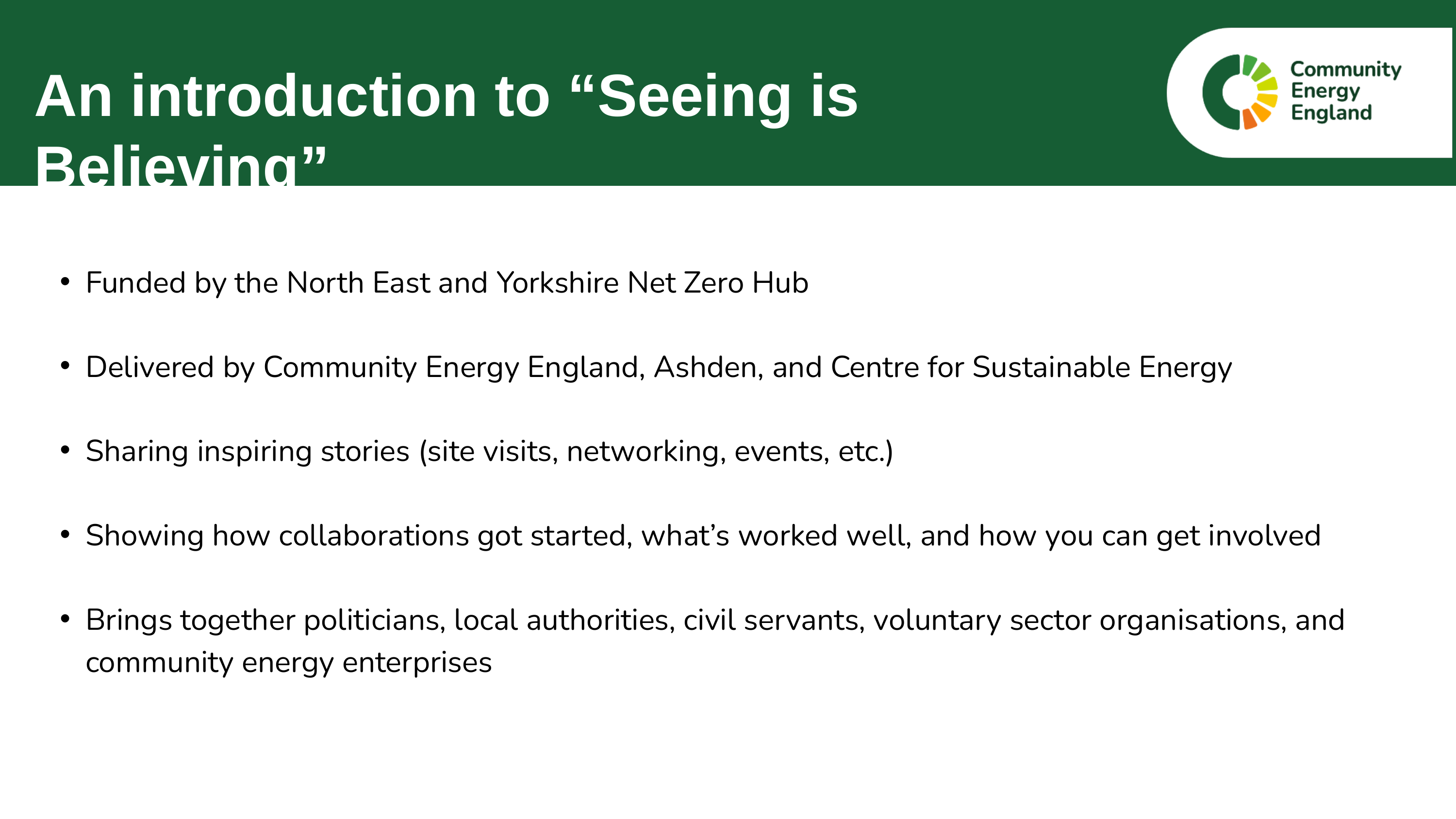

An introduction to “Seeing is Believing”

Funded by the North East and Yorkshire Net Zero Hub

Delivered by Community Energy England, Ashden, and Centre for Sustainable Energy

Sharing inspiring stories (site visits, networking, events, etc.)

Showing how collaborations got started, what’s worked well, and how you can get involved

Brings together politicians, local authorities, civil servants, voluntary sector organisations, and community energy enterprises